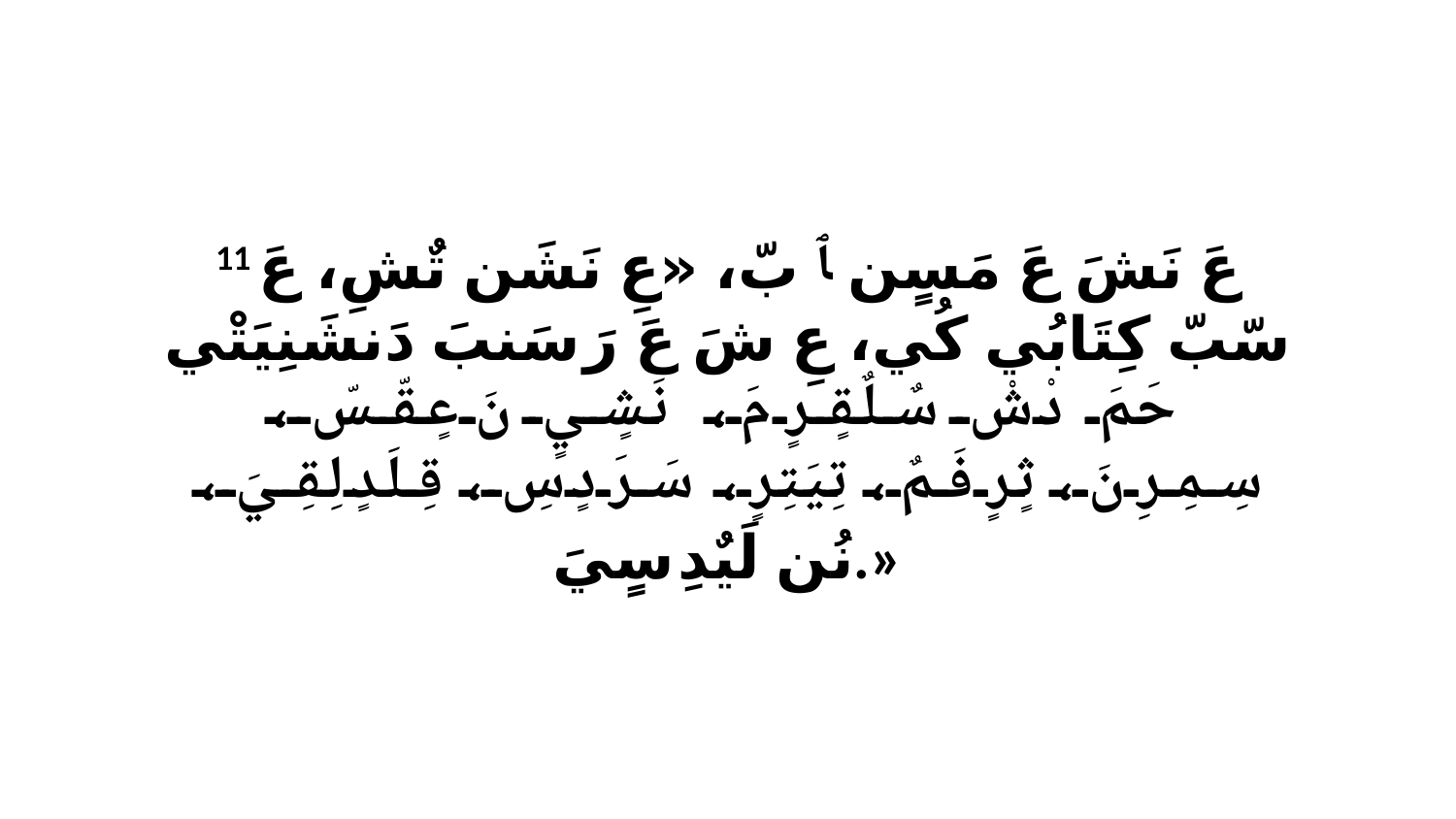

11 عَ نَشَ عَ مَسٍن ﭑ بّ، «عِ نَشَن تٌشِ، عَ سّبّ كِتَابُي كُي، عِ شَ عَ رَ سَنبَ دَنشَنِيَتْي حَمَ دْشْ سٌلٌقٍرٍ مَ، نَشٍيٍ نَ عٍقّسّ، سِمِرِنَ، ثٍرٍفَمٌ، تِيَتِرٍ، سَرَدٍ سِ، قِلَدٍلِقِيَ، نُن لَيٌدِ سٍيَ.»